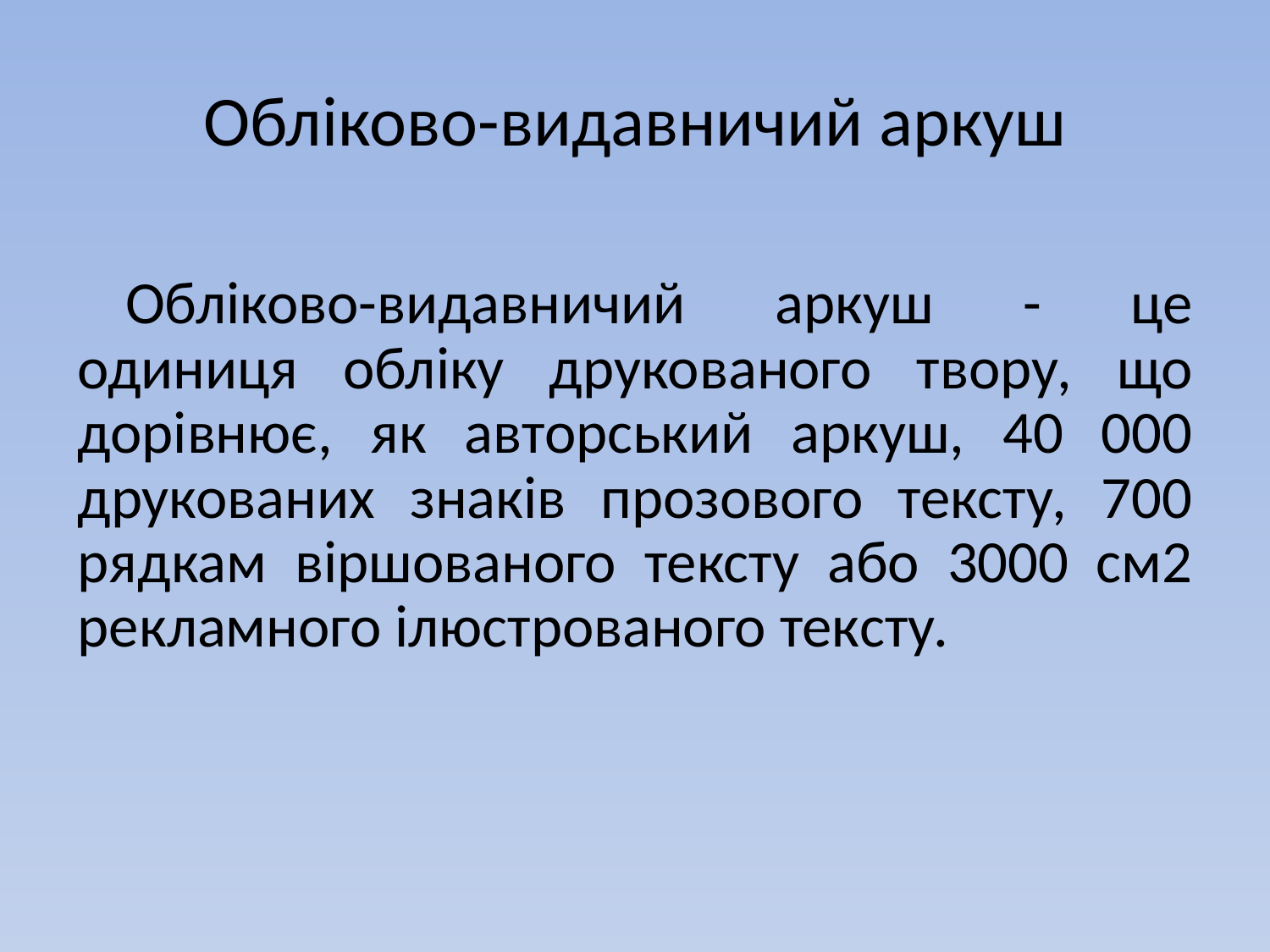

# Обліково-видавничий аркуш
Обліково-видавничий аркуш - це одиниця обліку друкованого твору, що дорівнює, як авторський аркуш, 40 000 друкованих знаків прозового тексту, 700 рядкам віршованого тексту або 3000 см2 рекламного ілюстрованого тексту.